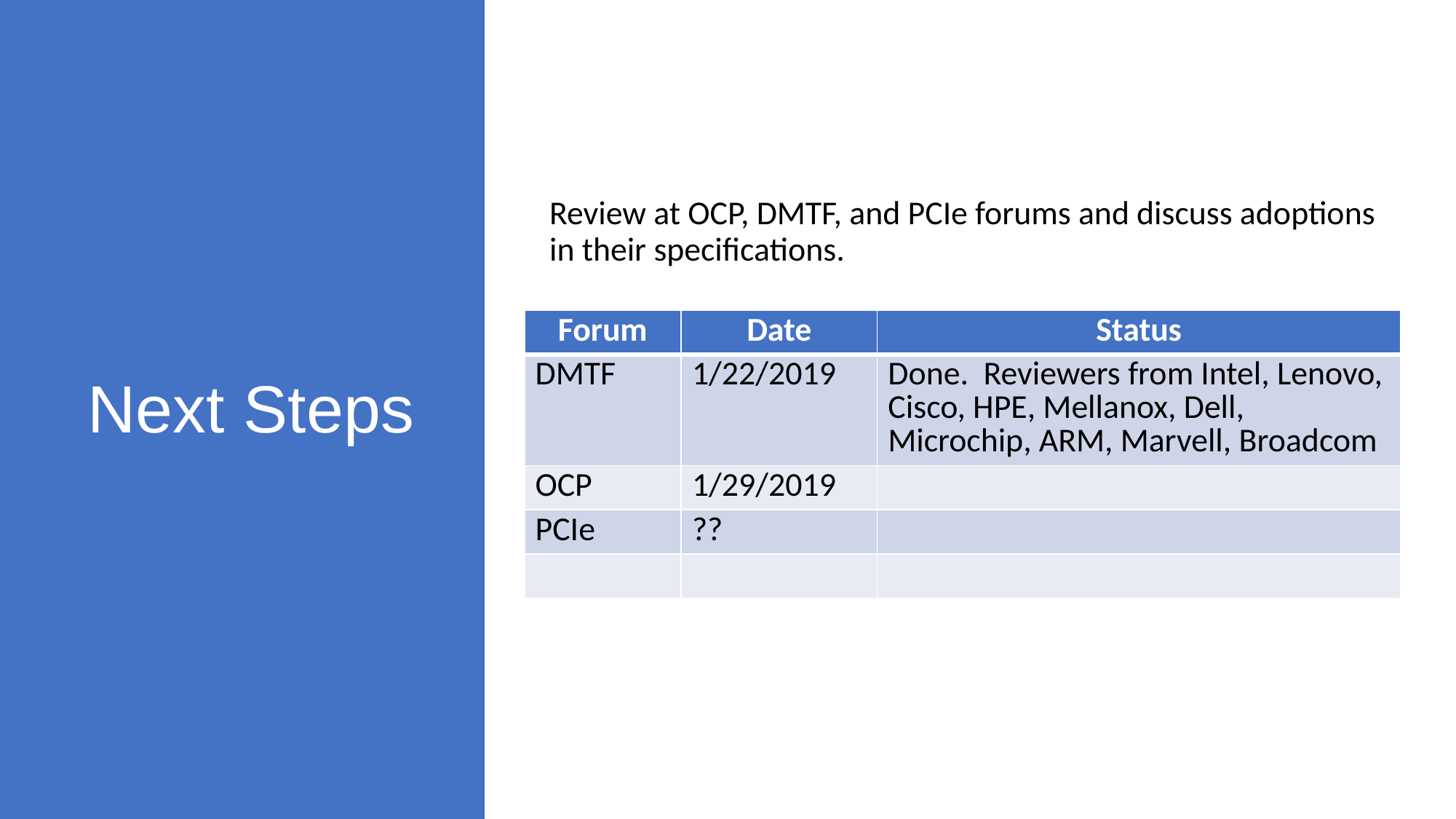

Review at OCP, DMTF, and PCIe forums and discuss adoptions in their specifications.

# Next Steps
| Forum | Date | Status |
| --- | --- | --- |
| DMTF | 1/22/2019 | Done. Reviewers from Intel, Lenovo, Cisco, HPE, Mellanox, Dell, Microchip, ARM, Marvell, Broadcom |
| OCP | 1/29/2019 |  |
| PCIe | ?? |  |
|  |  |  |